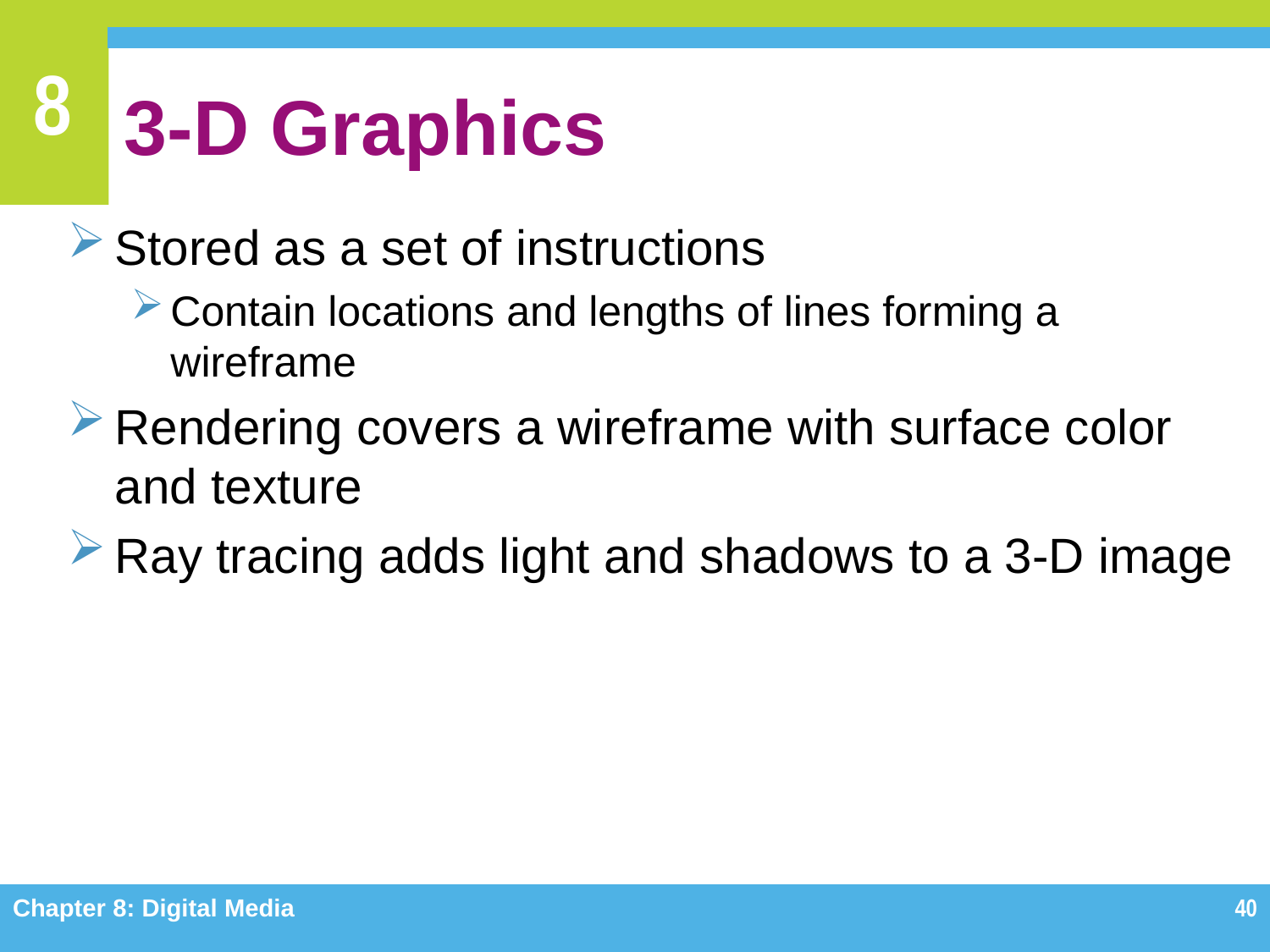

# 3-D Graphics
Stored as a set of instructions
Contain locations and lengths of lines forming a wireframe
Rendering covers a wireframe with surface color and texture
Ray tracing adds light and shadows to a 3-D image
Chapter 8: Digital Media
40